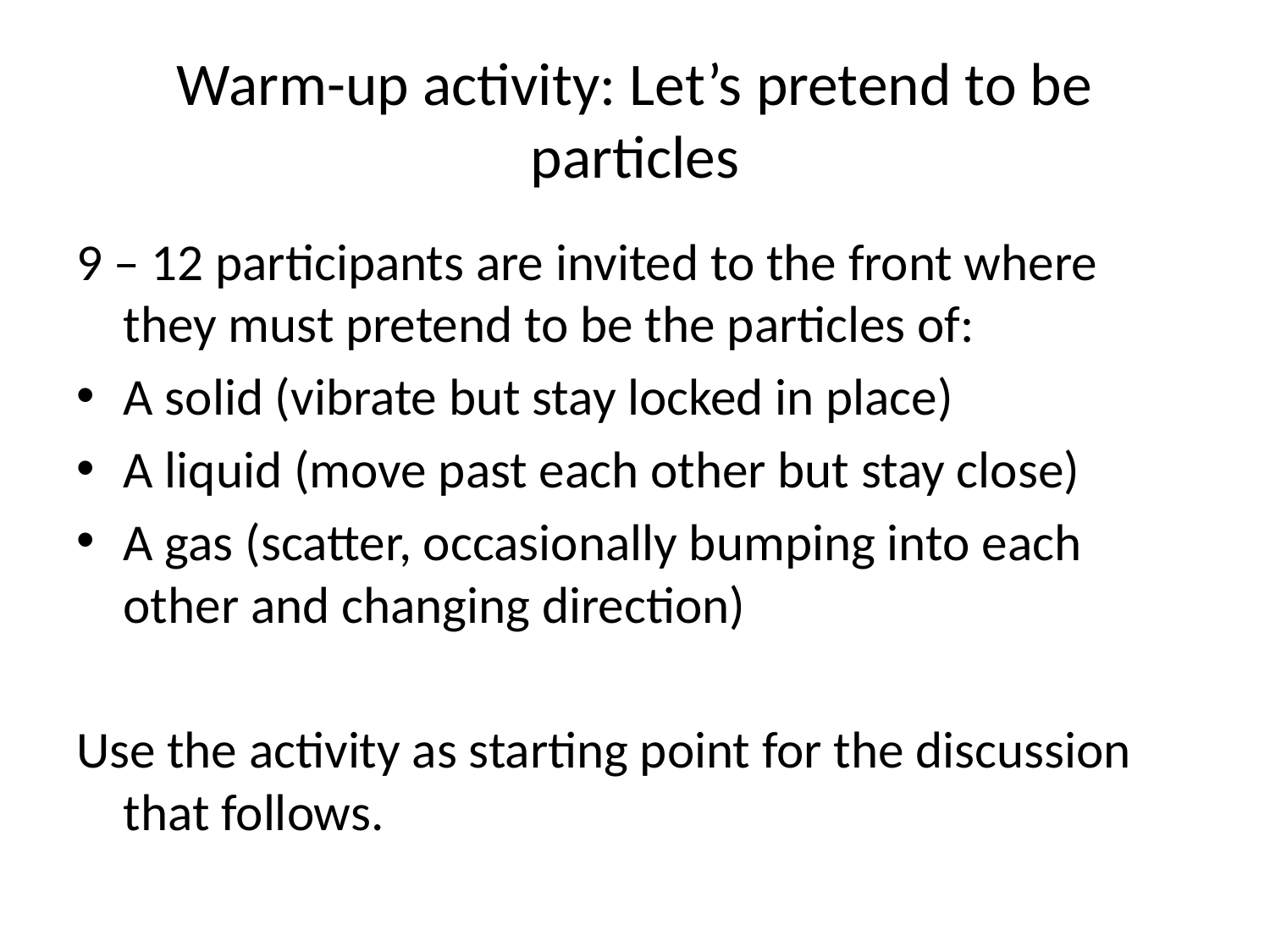

# Warm-up activity: Let’s pretend to be particles
9 – 12 participants are invited to the front where they must pretend to be the particles of:
A solid (vibrate but stay locked in place)
A liquid (move past each other but stay close)
A gas (scatter, occasionally bumping into each other and changing direction)

Use the activity as starting point for the discussion that follows.